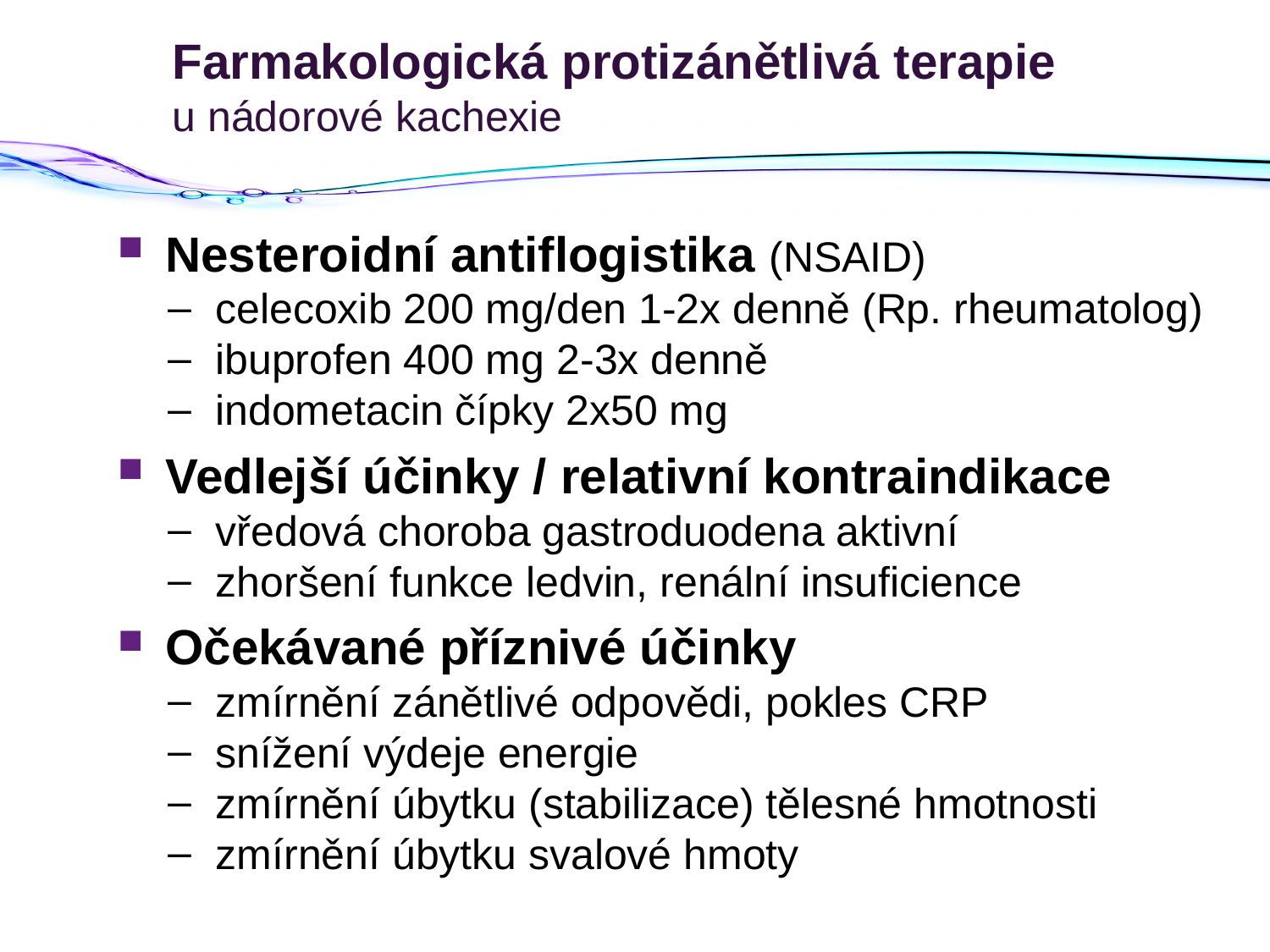

# Farmakologická protizánětlivá terapie u nádorové kachexie
Nesteroidní antiflogistika (NSAID)
celecoxib 200 mg/den 1-2x denně (Rp. rheumatolog)
ibuprofen 400 mg 2-3x denně
indometacin čípky 2x50 mg
Vedlejší účinky / relativní kontraindikace
vředová choroba gastroduodena aktivní
zhoršení funkce ledvin, renální insuficience
Očekávané příznivé účinky
zmírnění zánětlivé odpovědi, pokles CRP
snížení výdeje energie
zmírnění úbytku (stabilizace) tělesné hmotnosti
zmírnění úbytku svalové hmoty